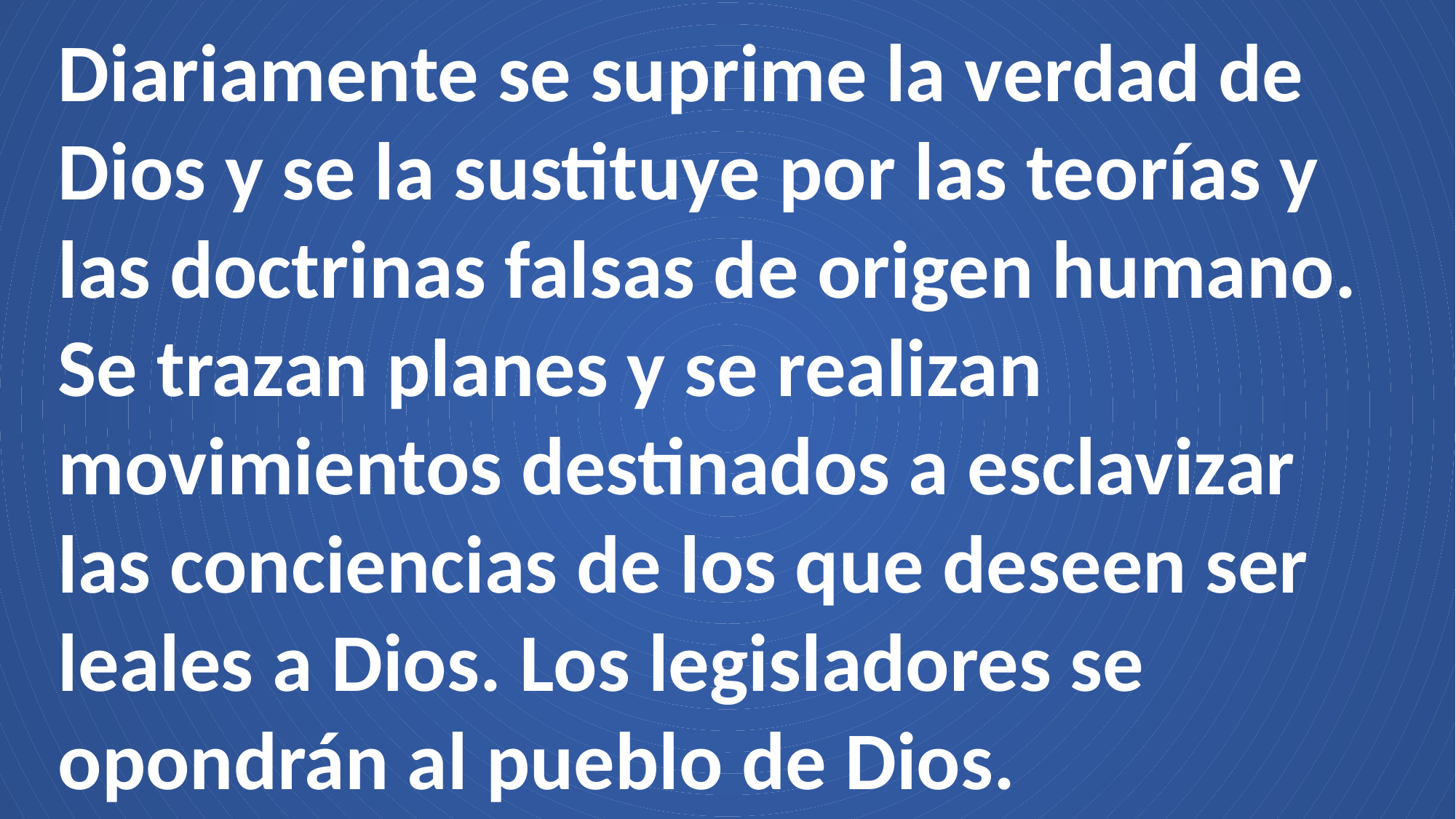

Diariamente se suprime la verdad de Dios y se la sustituye por las teorías y las doctrinas falsas de origen humano. Se trazan planes y se realizan movimientos destinados a esclavizar las conciencias de los que deseen ser leales a Dios. Los legisladores se opondrán al pueblo de Dios.